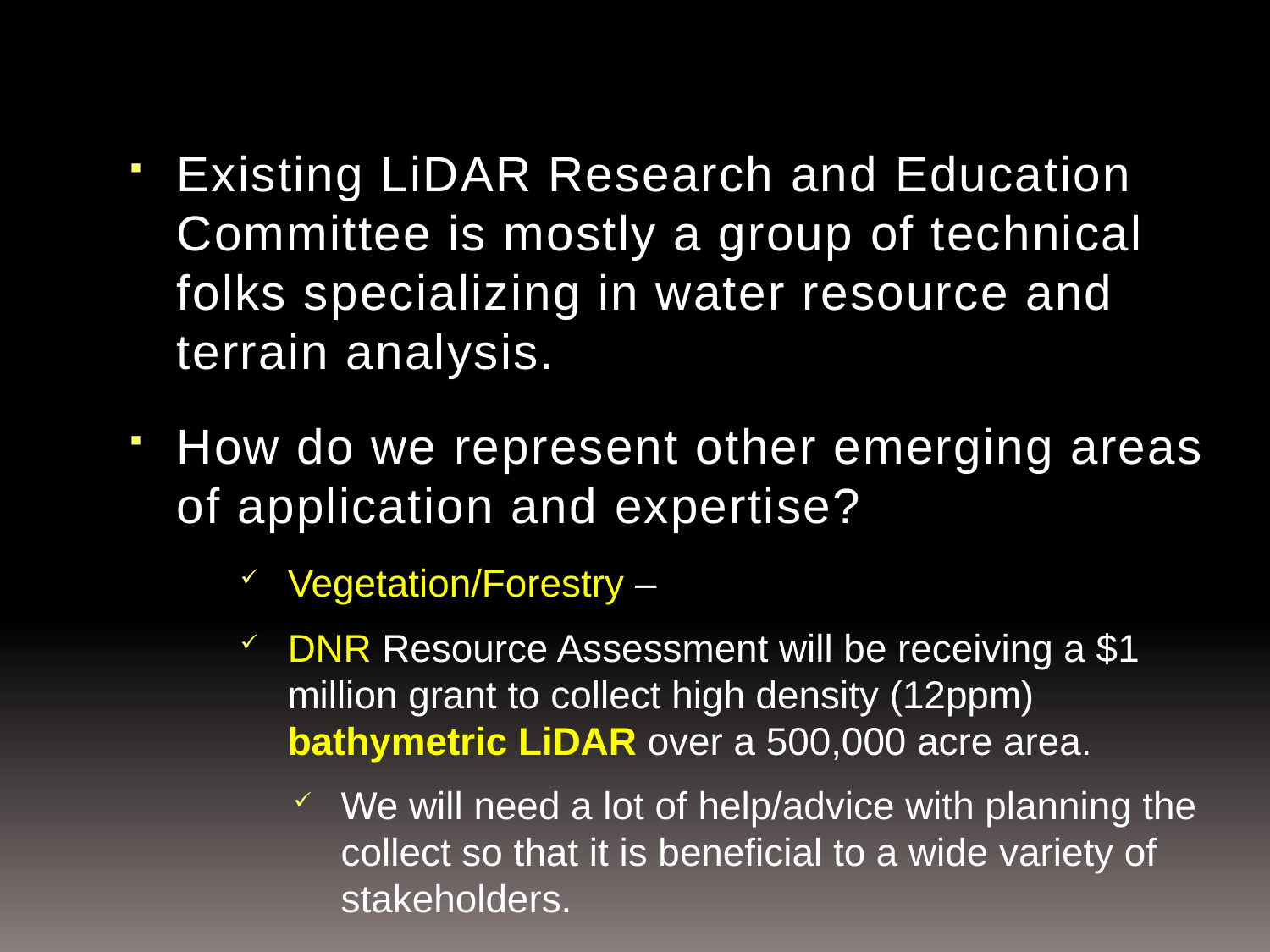

Existing LiDAR Research and Education Committee is mostly a group of technical folks specializing in water resource and terrain analysis.
How do we represent other emerging areas of application and expertise?
Vegetation/Forestry –
DNR Resource Assessment will be receiving a $1 million grant to collect high density (12ppm) bathymetric LiDAR over a 500,000 acre area.
We will need a lot of help/advice with planning the collect so that it is beneficial to a wide variety of stakeholders.
Existing LiDAR Research and Education Committee is mostly a group of technical folks specializing in water resource and terrain analysis.
How do we represent other emerging areas of application and expertise?
Vegetation/Forestry – Tyler  and  Rick
Product – Sean (HPI),   Steve (River polygons).

Touch on the Buffer Mapping Initiative
Most important message –
Proper replication of landscape hydrology in DEMs.